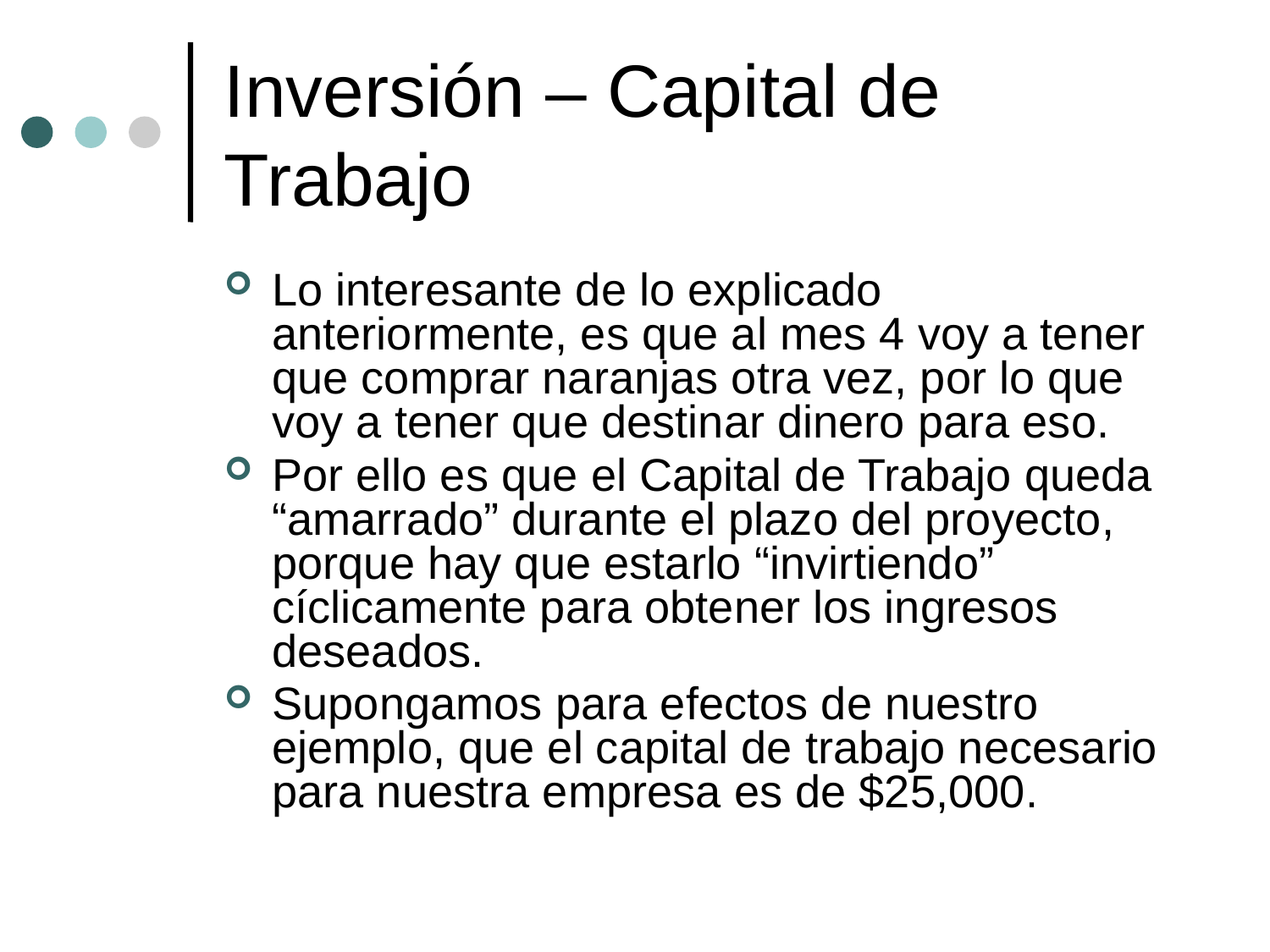

# Inversión – Capital de Trabajo
Lo interesante de lo explicado anteriormente, es que al mes 4 voy a tener que comprar naranjas otra vez, por lo que voy a tener que destinar dinero para eso.
Por ello es que el Capital de Trabajo queda “amarrado” durante el plazo del proyecto, porque hay que estarlo “invirtiendo” cíclicamente para obtener los ingresos deseados.
Supongamos para efectos de nuestro ejemplo, que el capital de trabajo necesario para nuestra empresa es de $25,000.